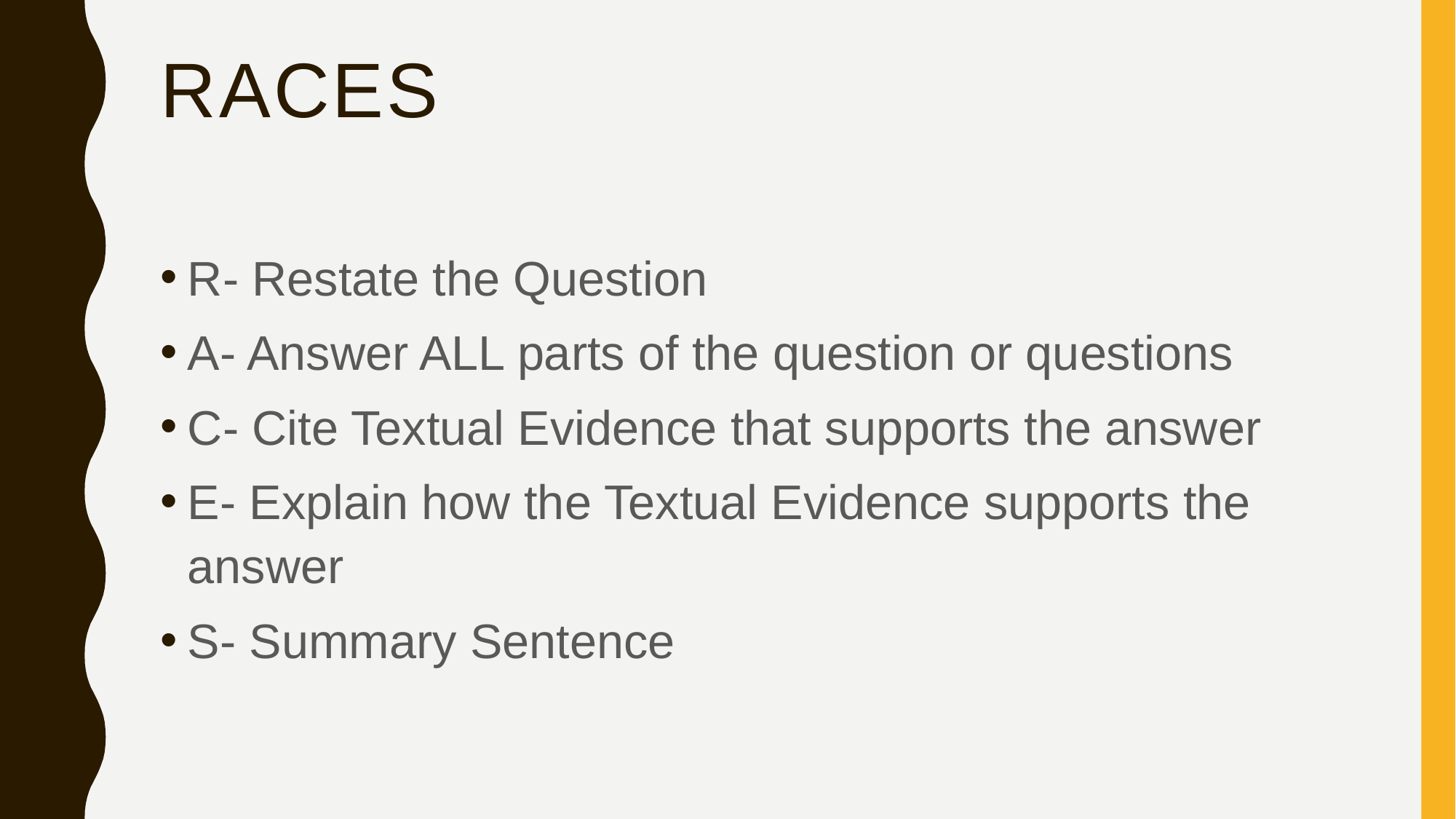

# RACES
R- Restate the Question
A- Answer ALL parts of the question or questions
C- Cite Textual Evidence that supports the answer
E- Explain how the Textual Evidence supports the answer
S- Summary Sentence